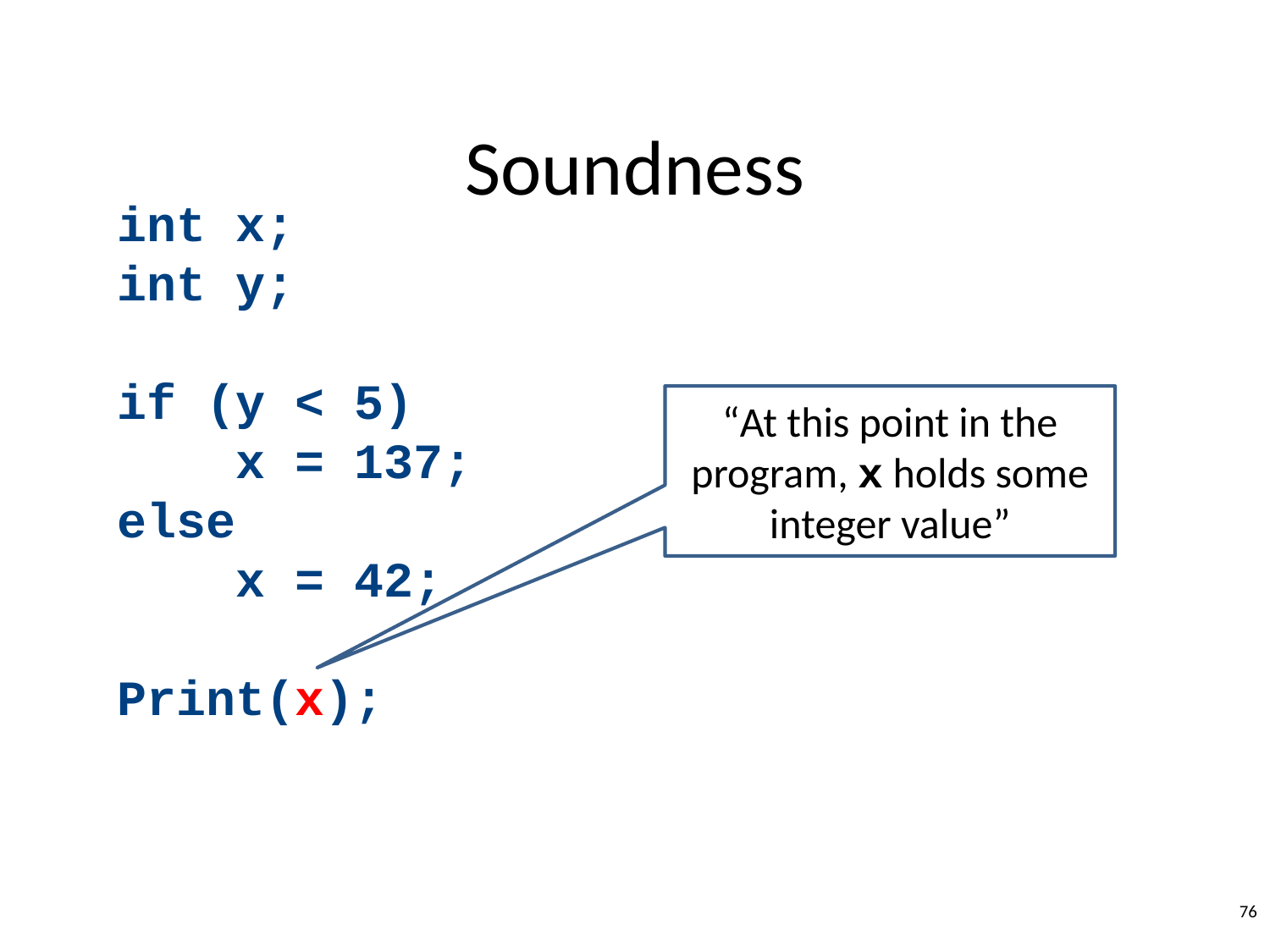

# Soundness
int x;
int y;

if (y < 5)
    x = 137;
else
    x = 42;

Print(x);
“At this point in the
program, x holds some
integer value”
76